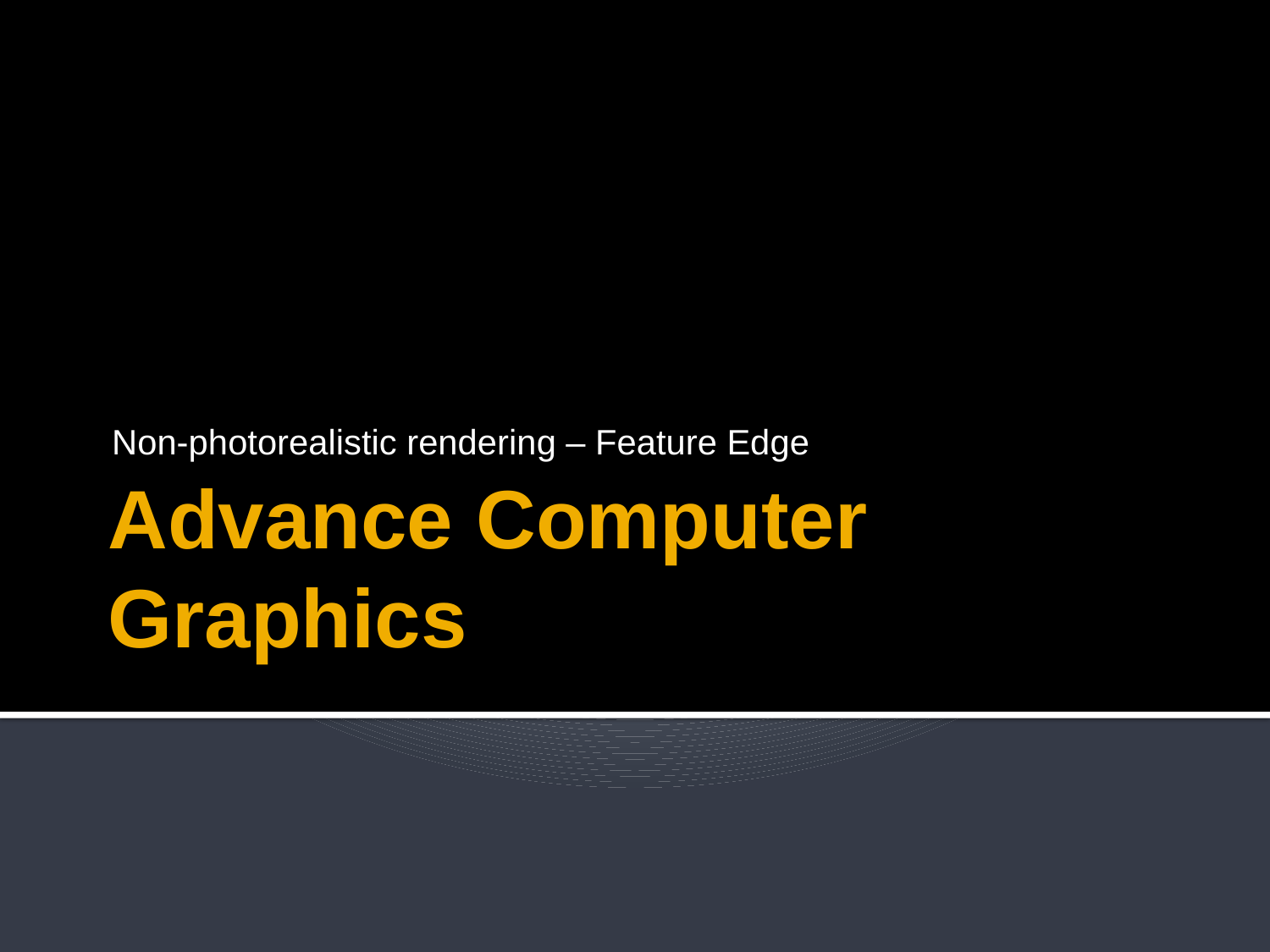

Non-photorealistic rendering – Feature Edge
# Advance Computer Graphics